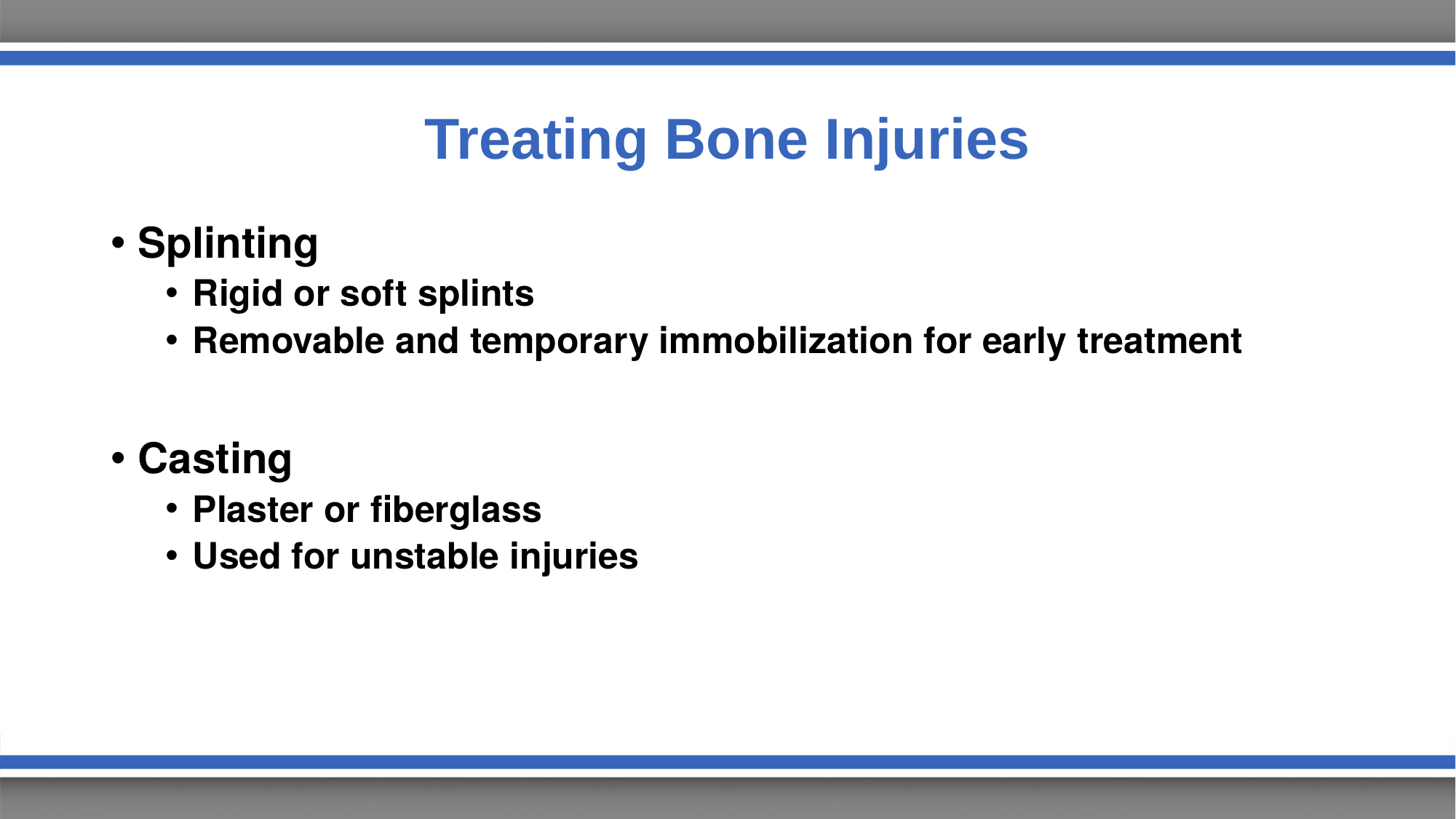

# Treating Bone Injuries
Splinting
Rigid or soft splints
Removable and temporary immobilization for early treatment

Casting
Plaster or fiberglass
Used for unstable injuries